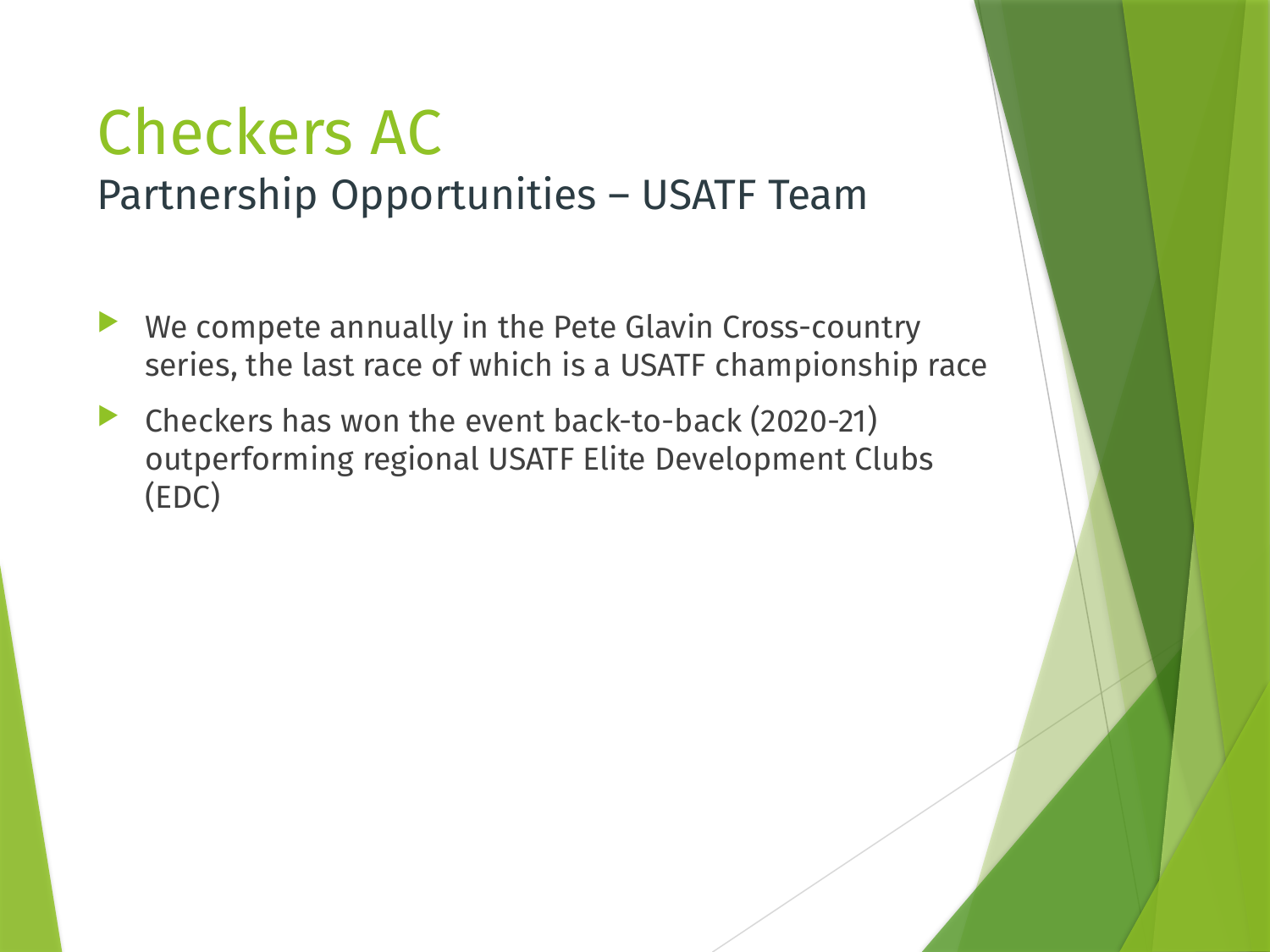

Checkers AC
Partnership Opportunities – USATF Team
We compete annually in the Pete Glavin Cross-country series, the last race of which is a USATF championship race
Checkers has won the event back-to-back (2020-21) outperforming regional USATF Elite Development Clubs (EDC)